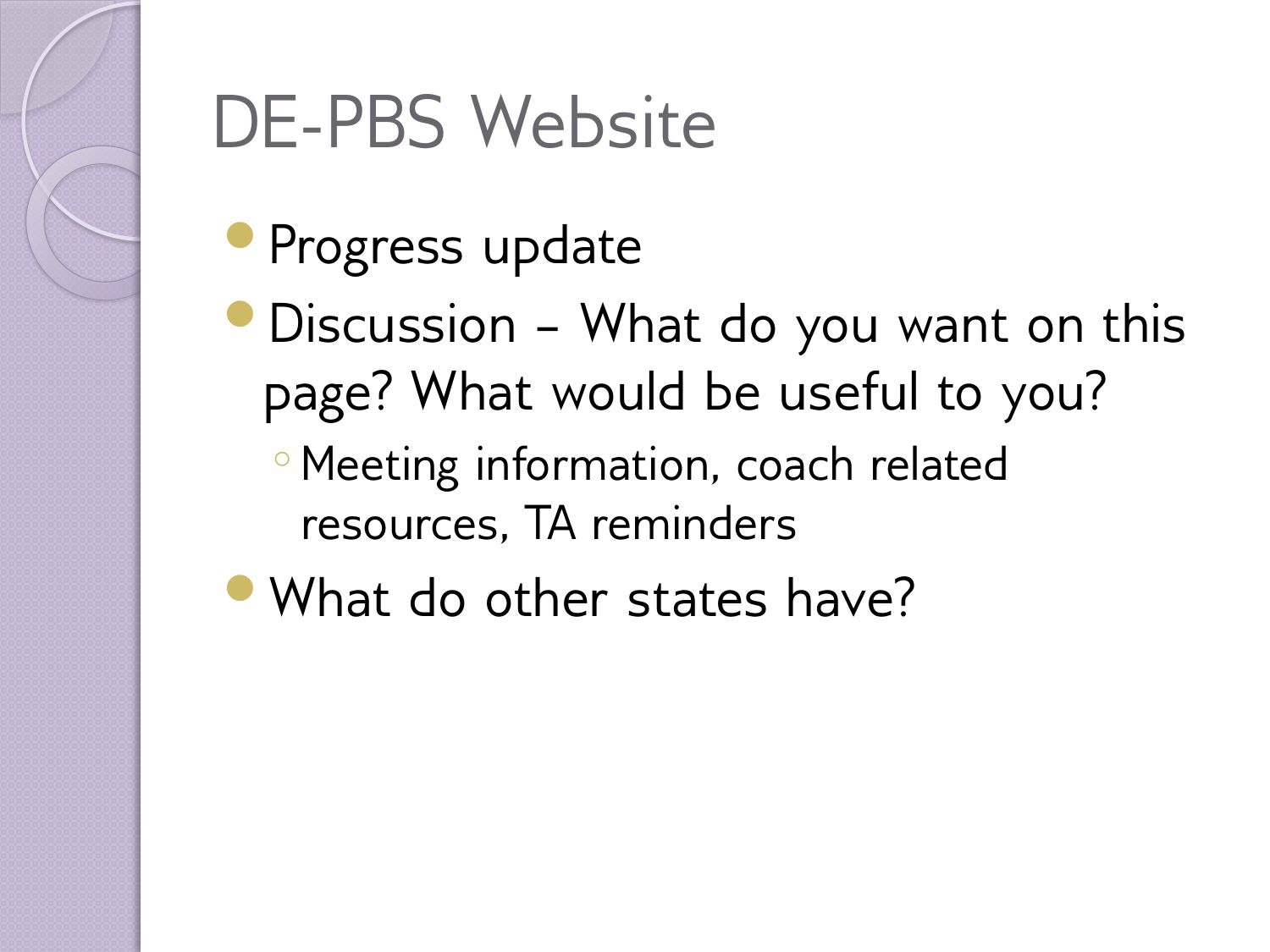

# DE-PBS Website
Progress update
Discussion – What do you want on this page? What would be useful to you?
Meeting information, coach related resources, TA reminders
What do other states have?